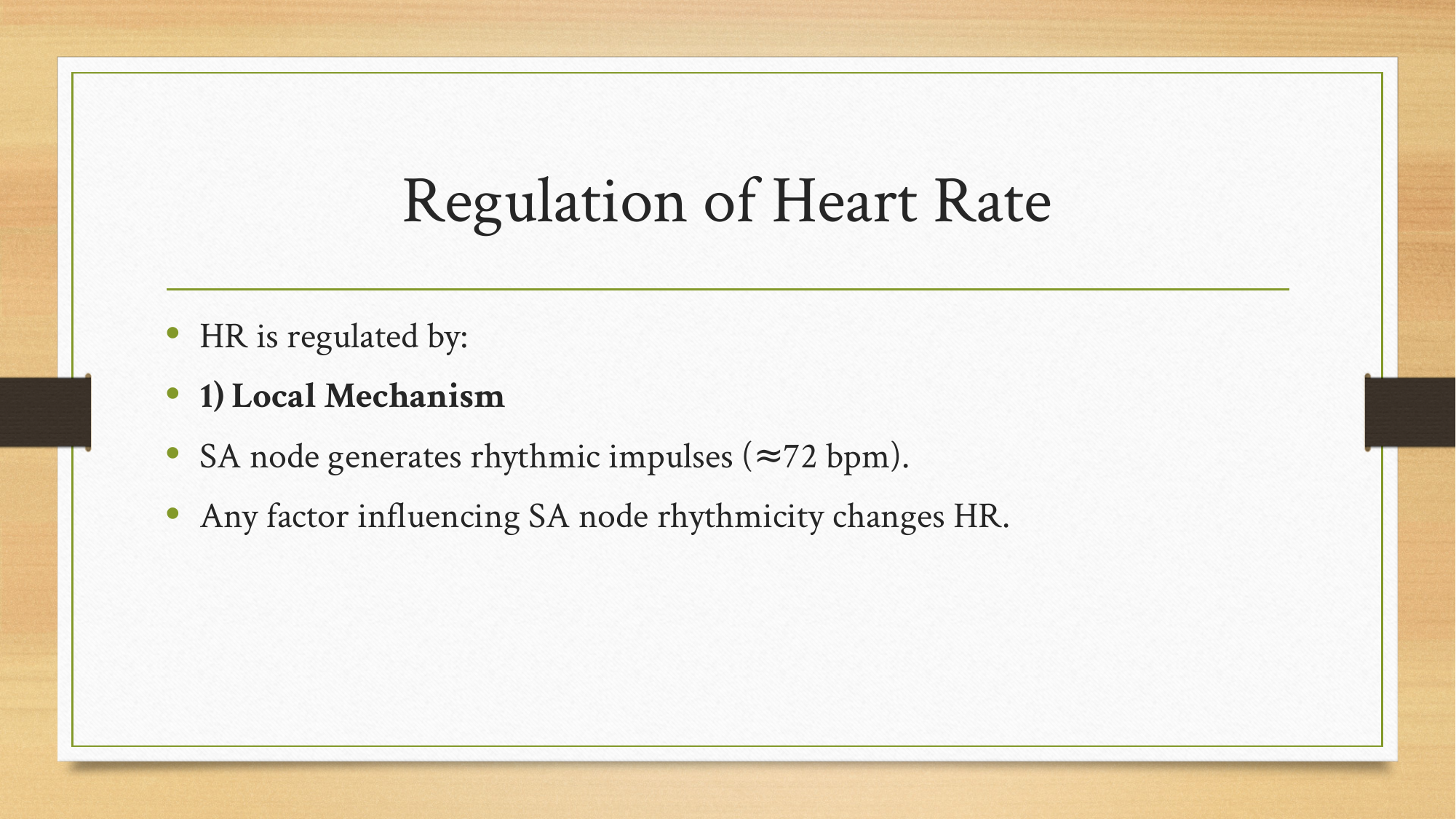

# Regulation of Heart Rate
HR is regulated by:
1) Local Mechanism
SA node generates rhythmic impulses (≈72 bpm).
Any factor influencing SA node rhythmicity changes HR.